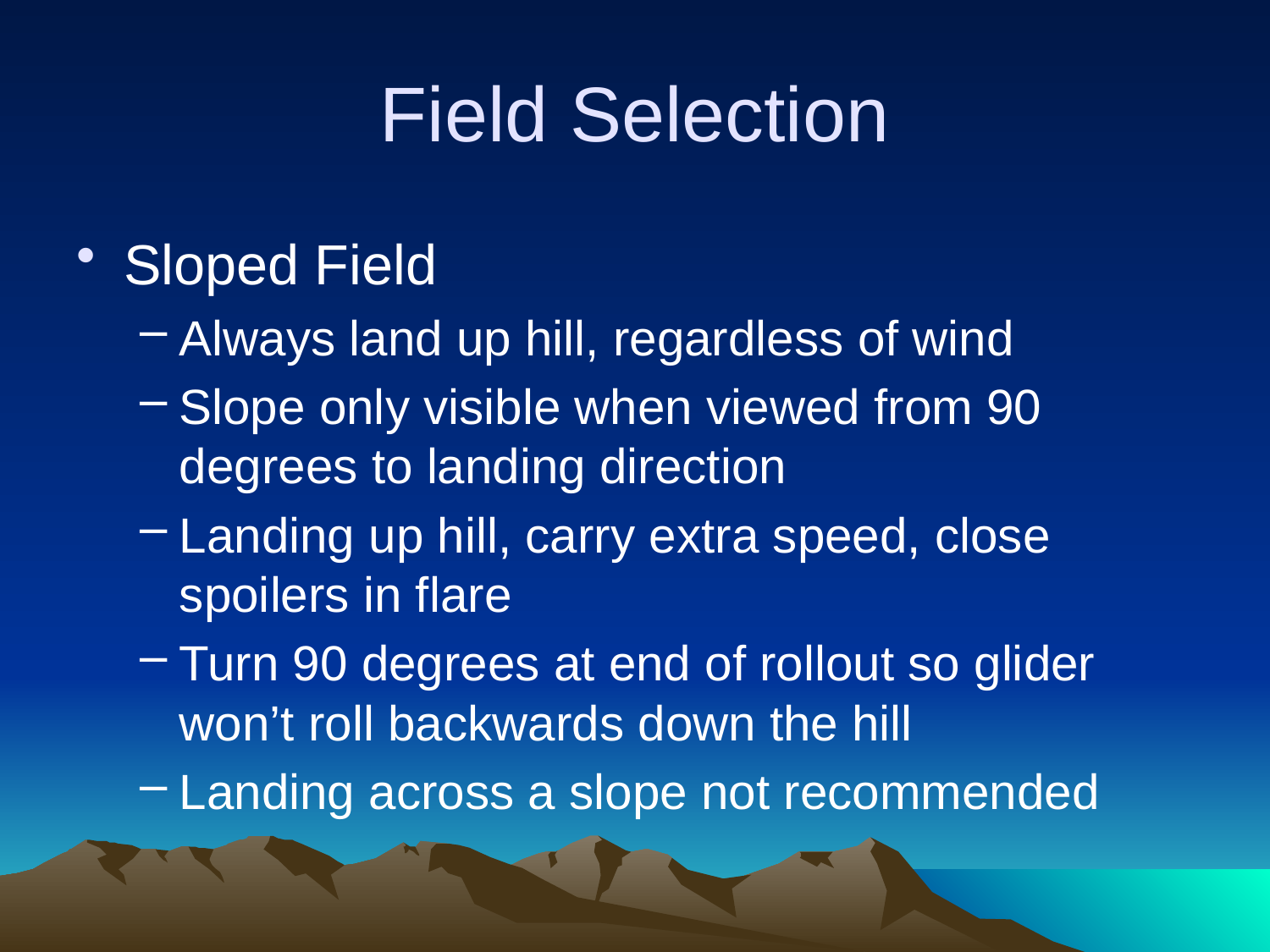

# Field Selection
Sloped Field
Always land up hill, regardless of wind
Slope only visible when viewed from 90 degrees to landing direction
Landing up hill, carry extra speed, close spoilers in flare
Turn 90 degrees at end of rollout so glider won’t roll backwards down the hill
Landing across a slope not recommended